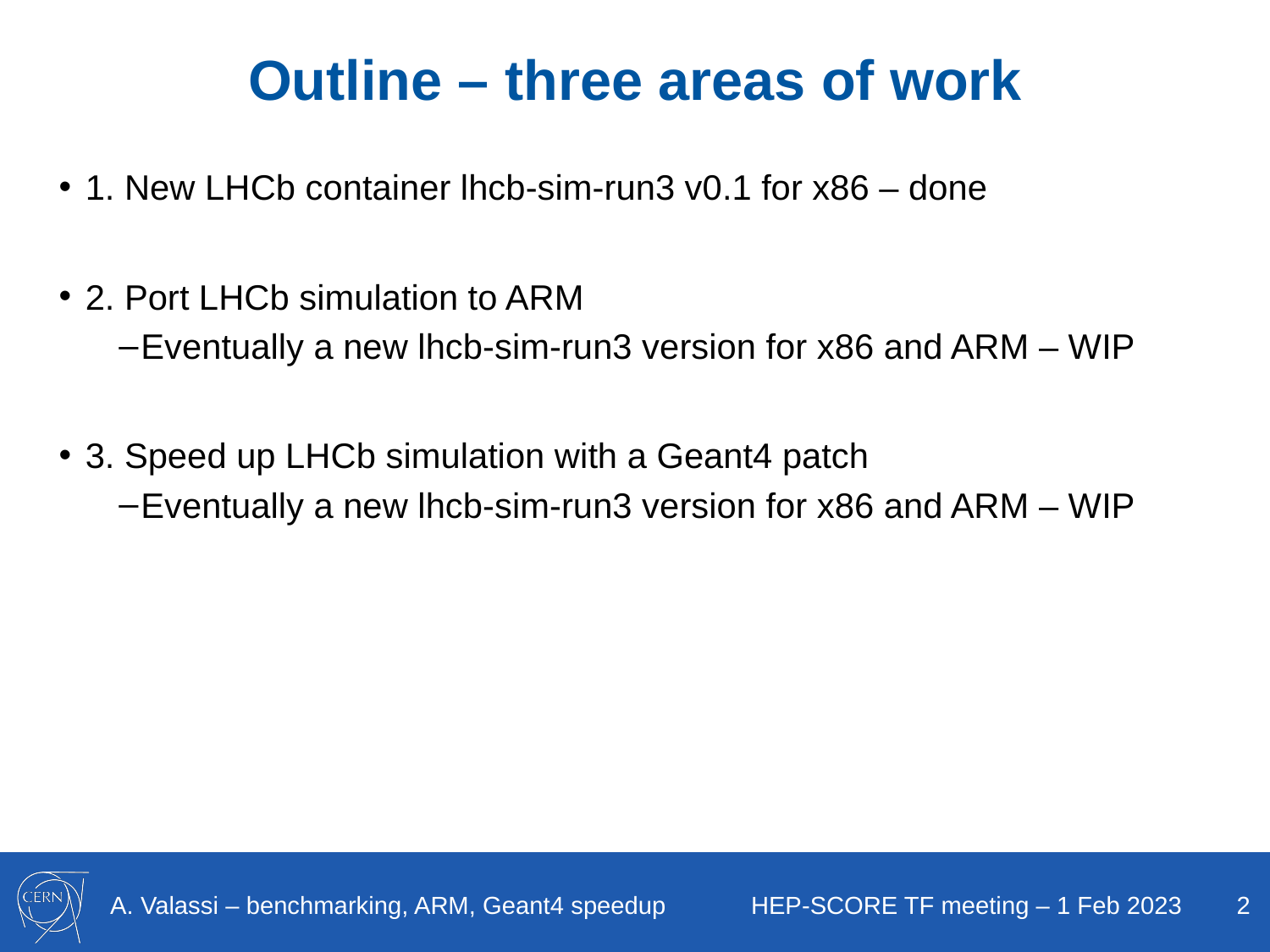

# Outline – three areas of work
1. New LHCb container lhcb-sim-run3 v0.1 for x86 – done

2. Port LHCb simulation to ARM
Eventually a new lhcb-sim-run3 version for x86 and ARM – WIP

3. Speed up LHCb simulation with a Geant4 patch
Eventually a new lhcb-sim-run3 version for x86 and ARM – WIP